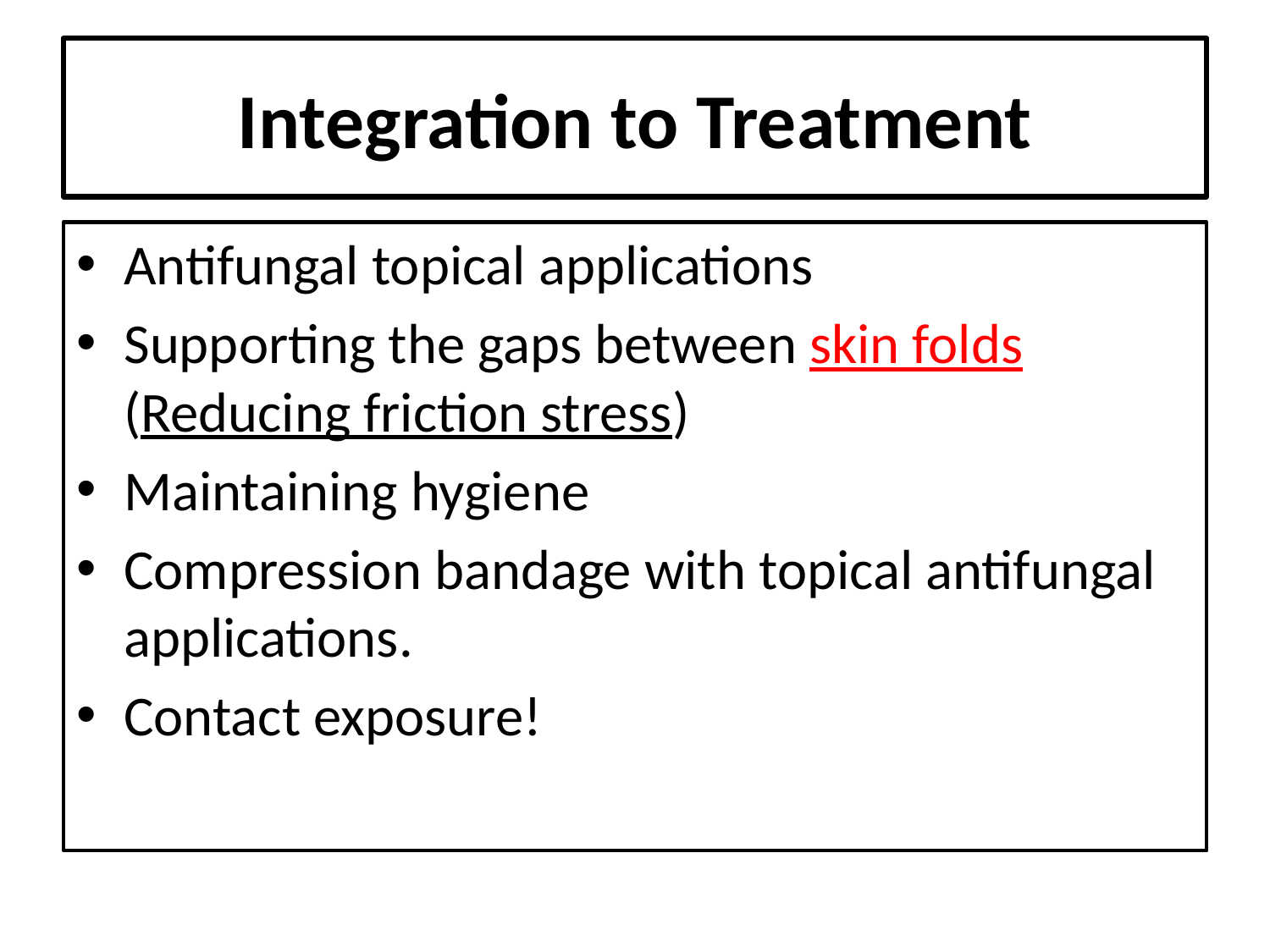

# Integration to Treatment
Antifungal topical applications
Supporting the gaps between skin folds (Reducing friction stress)
Maintaining hygiene
Compression bandage with topical antifungal applications.
Contact exposure!